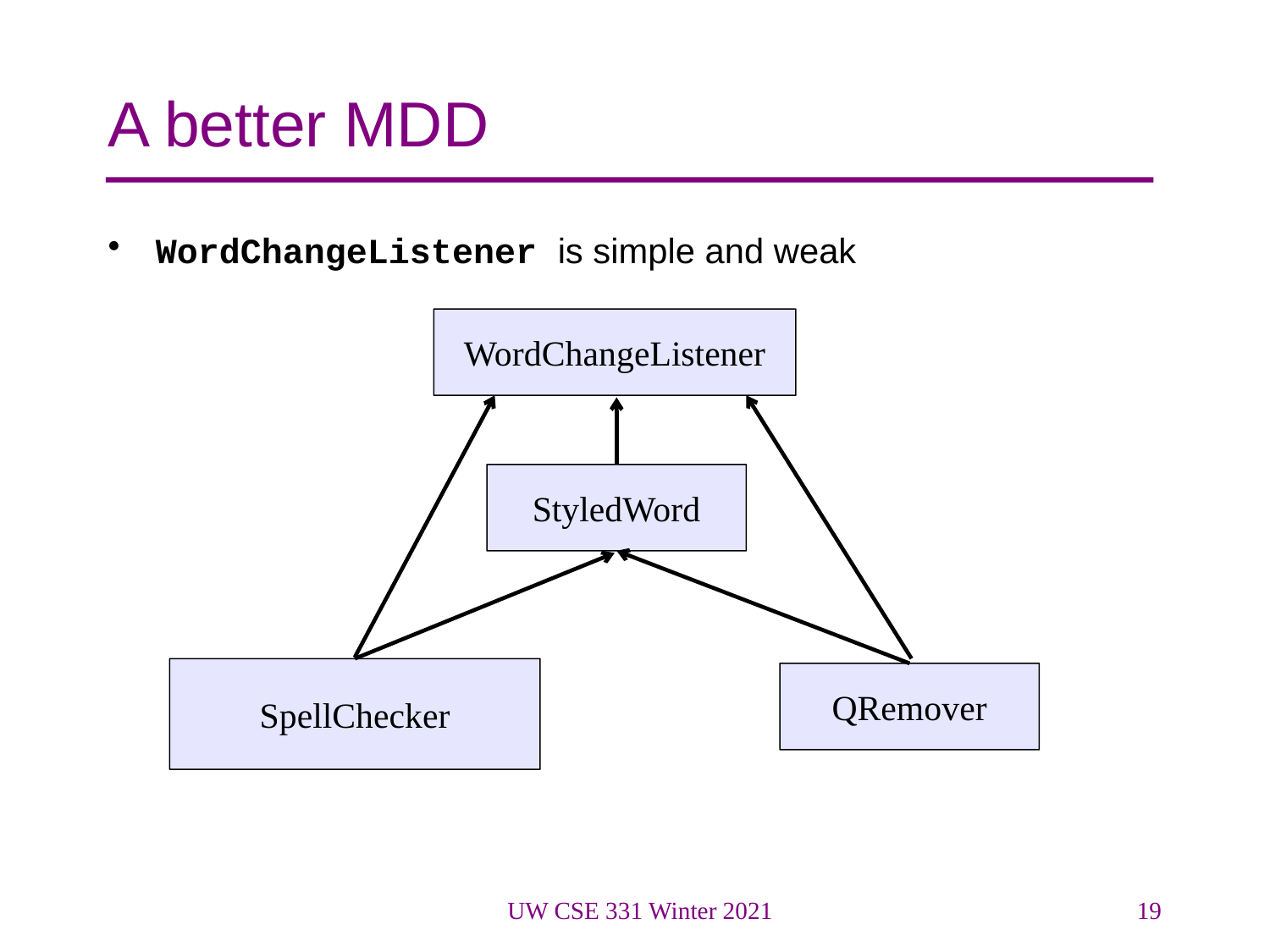

# A better MDD
WordChangeListener is simple and weak
WordChangeListener
StyledWord
SpellChecker
QRemover
UW CSE 331 Winter 2021
19